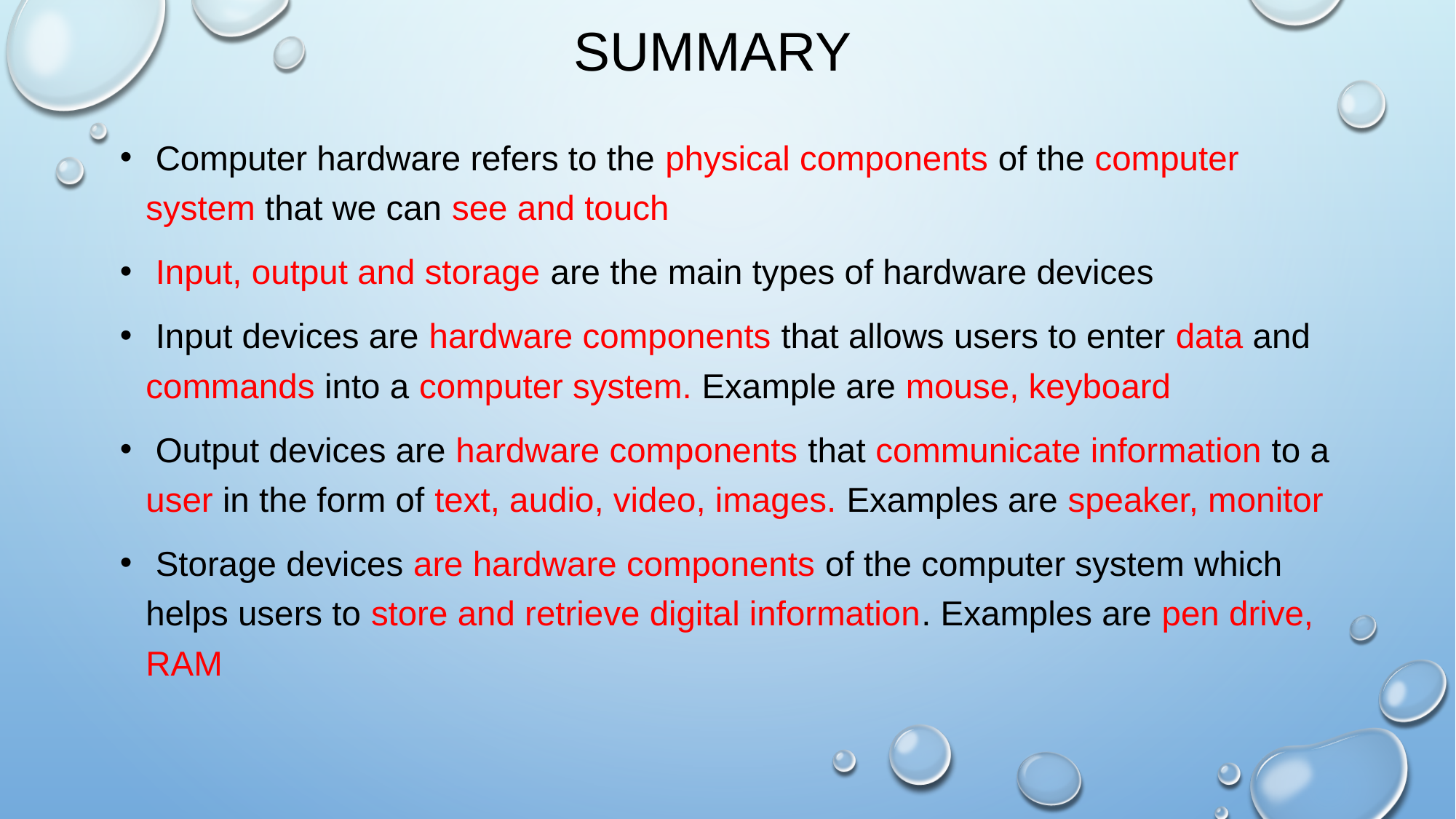

# SUMMARY
 Computer hardware refers to the physical components of the computer system that we can see and touch
 Input, output and storage are the main types of hardware devices
 Input devices are hardware components that allows users to enter data and commands into a computer system. Example are mouse, keyboard
 Output devices are hardware components that communicate information to a user in the form of text, audio, video, images. Examples are speaker, monitor
 Storage devices are hardware components of the computer system which helps users to store and retrieve digital information. Examples are pen drive, RAM